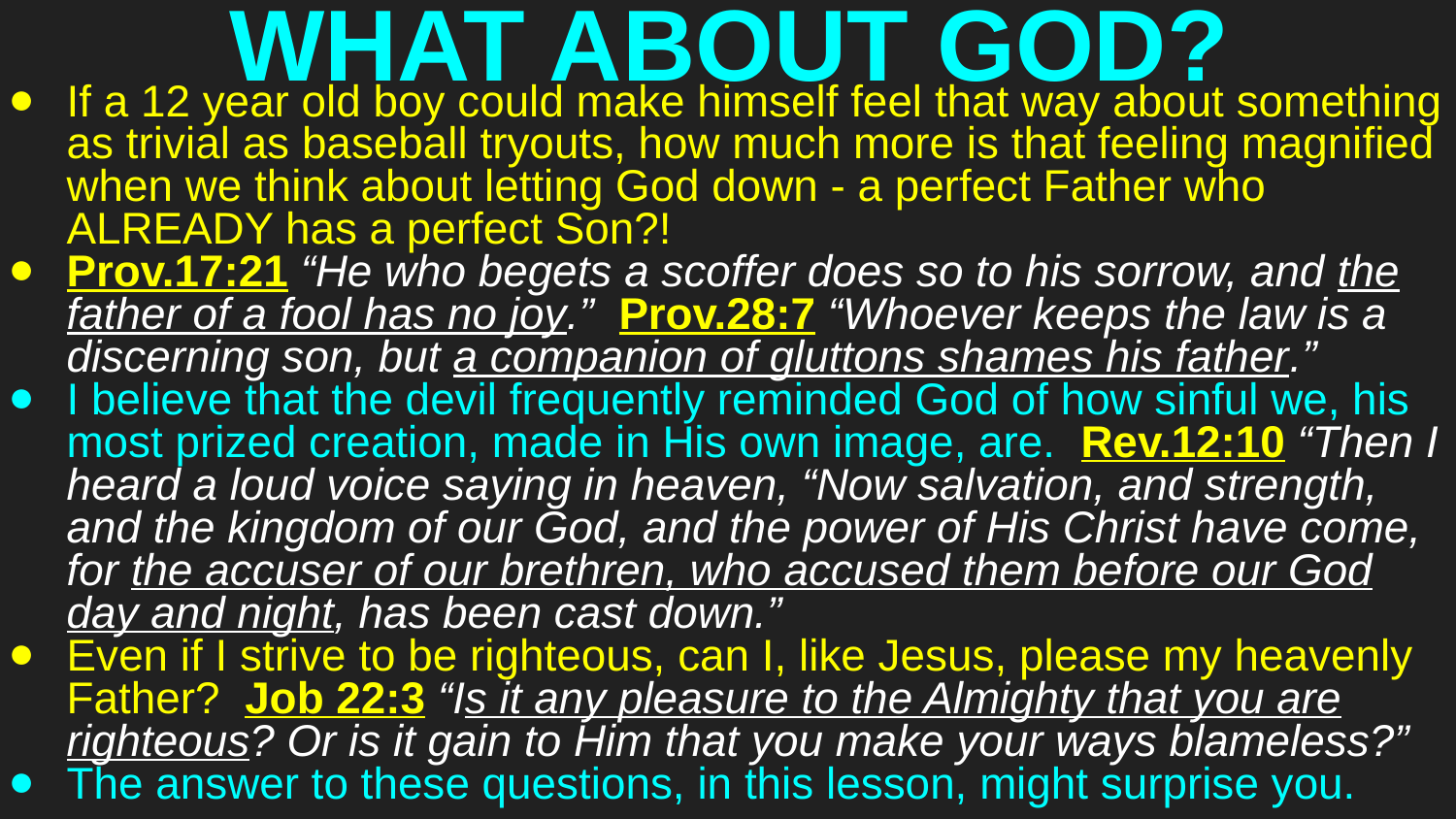

# WHAT ABOUT GOD?
If a 12 year old boy could make himself feel that way about something as trivial as baseball tryouts, how much more is that feeling magnified when we think about letting God down - a perfect Father who ALREADY has a perfect Son?!
Prov.17:21 “He who begets a scoffer does so to his sorrow, and the father of a fool has no joy.”  Prov.28:7 “Whoever keeps the law is a discerning son, but a companion of gluttons shames his father.”
I believe that the devil frequently reminded God of how sinful we, his most prized creation, made in His own image, are.  Rev.12:10 “Then I heard a loud voice saying in heaven, “Now salvation, and strength, and the kingdom of our God, and the power of His Christ have come, for the accuser of our brethren, who accused them before our God day and night, has been cast down.”
Even if I strive to be righteous, can I, like Jesus, please my heavenly Father?  Job 22:3 “Is it any pleasure to the Almighty that you are righteous? Or is it gain to Him that you make your ways blameless?”
The answer to these questions, in this lesson, might surprise you.